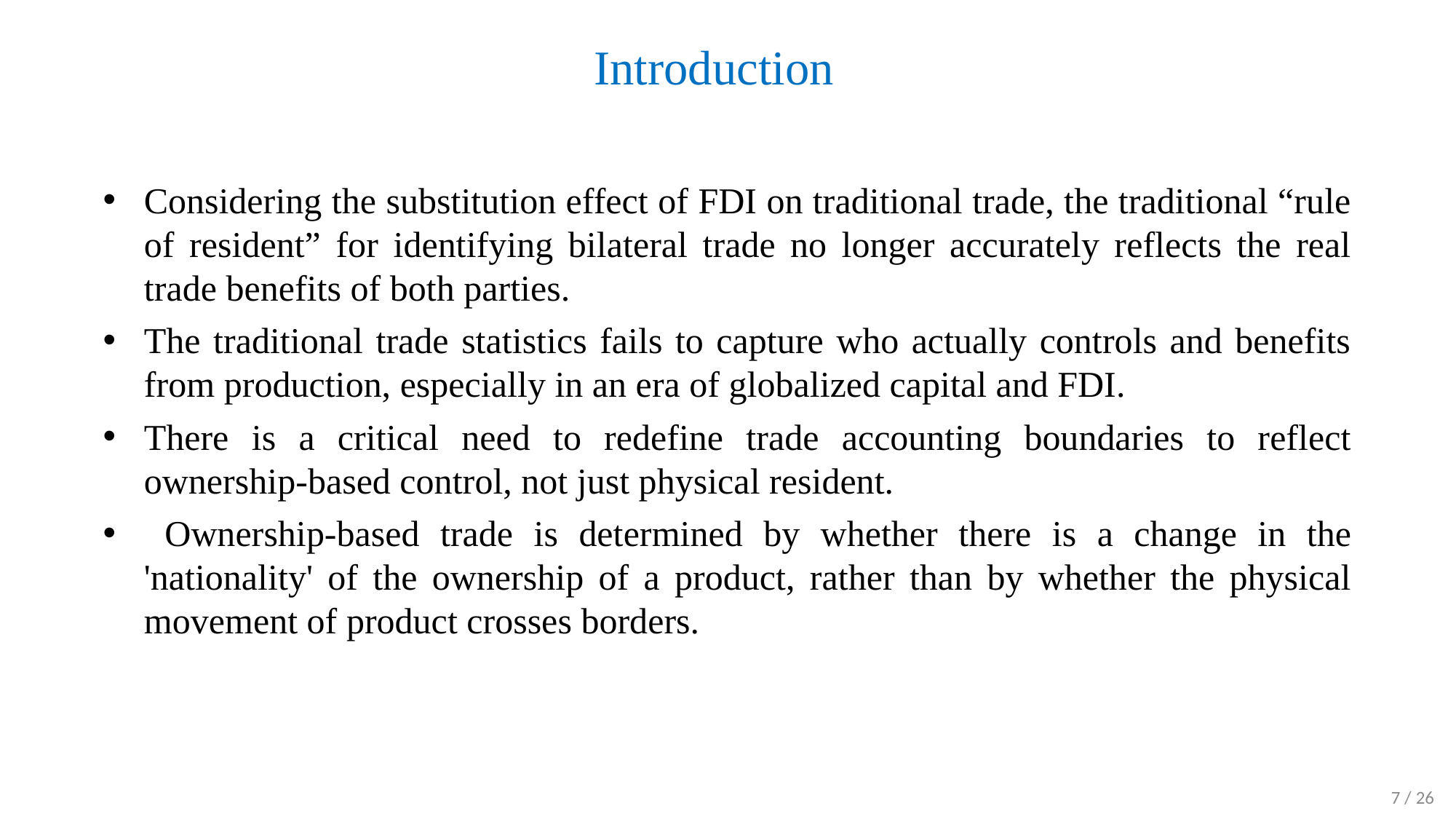

# Introduction
Considering the substitution effect of FDI on traditional trade, the traditional “rule of resident” for identifying bilateral trade no longer accurately reflects the real trade benefits of both parties.
The traditional trade statistics fails to capture who actually controls and benefits from production, especially in an era of globalized capital and FDI.
There is a critical need to redefine trade accounting boundaries to reflect ownership-based control, not just physical resident.
 Ownership-based trade is determined by whether there is a change in the 'nationality' of the ownership of a product, rather than by whether the physical movement of product crosses borders.

7 / 26